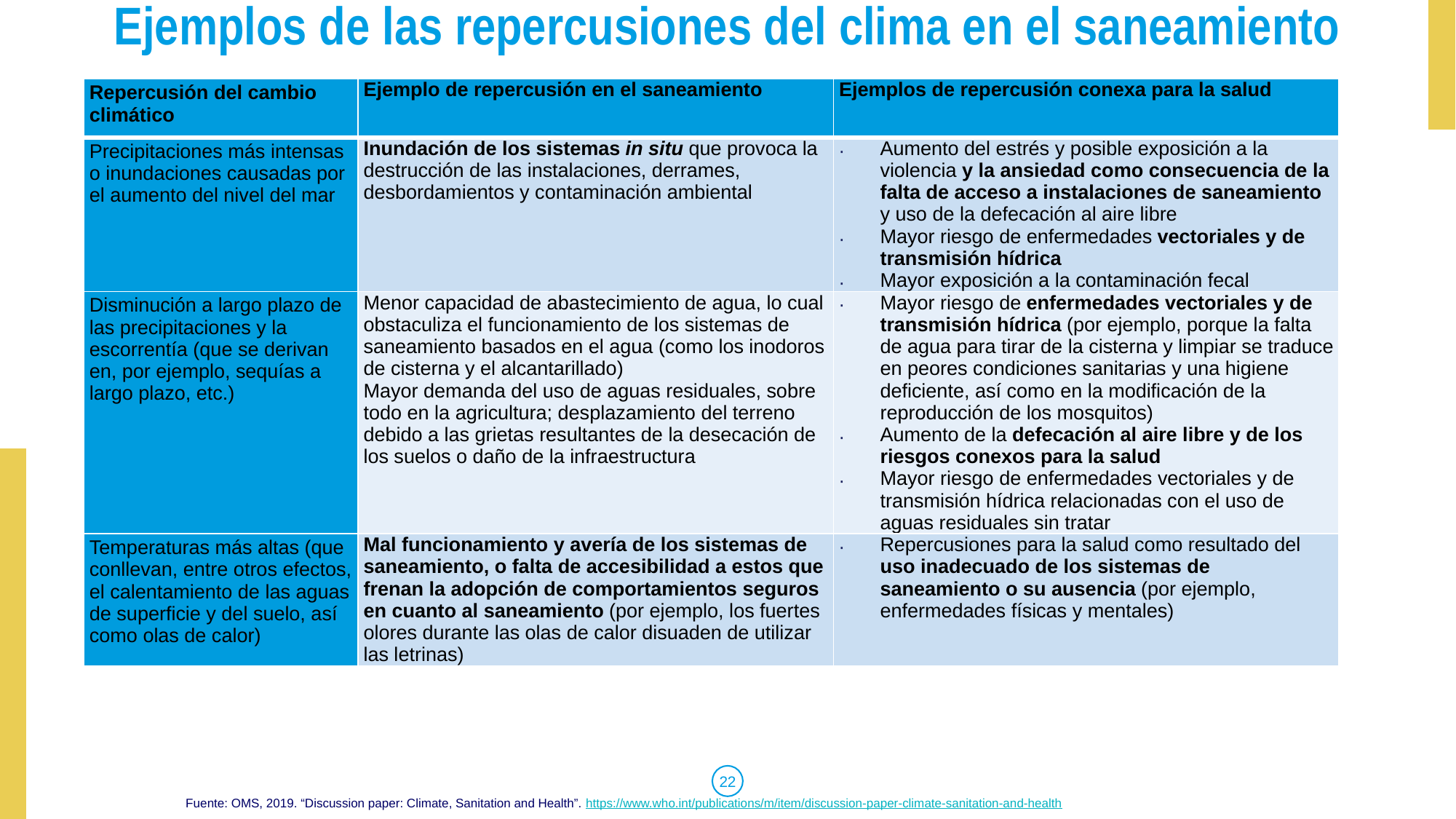

# Ejemplos de las repercusiones del clima en el saneamiento
| Repercusión del cambio climático | Ejemplo de repercusión en el saneamiento | Ejemplos de repercusión conexa para la salud |
| --- | --- | --- |
| Precipitaciones más intensas o inundaciones causadas por el aumento del nivel del mar | Inundación de los sistemas in situ que provoca la destrucción de las instalaciones, derrames, desbordamientos y contaminación ambiental | Aumento del estrés y posible exposición a la violencia y la ansiedad como consecuencia de la falta de acceso a instalaciones de saneamiento y uso de la defecación al aire libre Mayor riesgo de enfermedades vectoriales y de transmisión hídrica Mayor exposición a la contaminación fecal |
| Disminución a largo plazo de las precipitaciones y la escorrentía (que se derivan en, por ejemplo, sequías a largo plazo, etc.) | Menor capacidad de abastecimiento de agua, lo cual obstaculiza el funcionamiento de los sistemas de saneamiento basados en el agua (como los inodoros de cisterna y el alcantarillado) Mayor demanda del uso de aguas residuales, sobre todo en la agricultura; desplazamiento del terreno debido a las grietas resultantes de la desecación de los suelos o daño de la infraestructura | Mayor riesgo de enfermedades vectoriales y de transmisión hídrica (por ejemplo, porque la falta de agua para tirar de la cisterna y limpiar se traduce en peores condiciones sanitarias y una higiene deficiente, así como en la modificación de la reproducción de los mosquitos) Aumento de la defecación al aire libre y de los riesgos conexos para la salud Mayor riesgo de enfermedades vectoriales y de transmisión hídrica relacionadas con el uso de aguas residuales sin tratar |
| Temperaturas más altas (que conllevan, entre otros efectos, el calentamiento de las aguas de superficie y del suelo, así como olas de calor) | Mal funcionamiento y avería de los sistemas de saneamiento, o falta de accesibilidad a estos que frenan la adopción de comportamientos seguros en cuanto al saneamiento (por ejemplo, los fuertes olores durante las olas de calor disuaden de utilizar las letrinas) | Repercusiones para la salud como resultado del uso inadecuado de los sistemas de saneamiento o su ausencia (por ejemplo, enfermedades físicas y mentales) |
22
Fuente: OMS, 2019. “Discussion paper: Climate, Sanitation and Health”. https://www.who.int/publications/m/item/discussion-paper-climate-sanitation-and-health